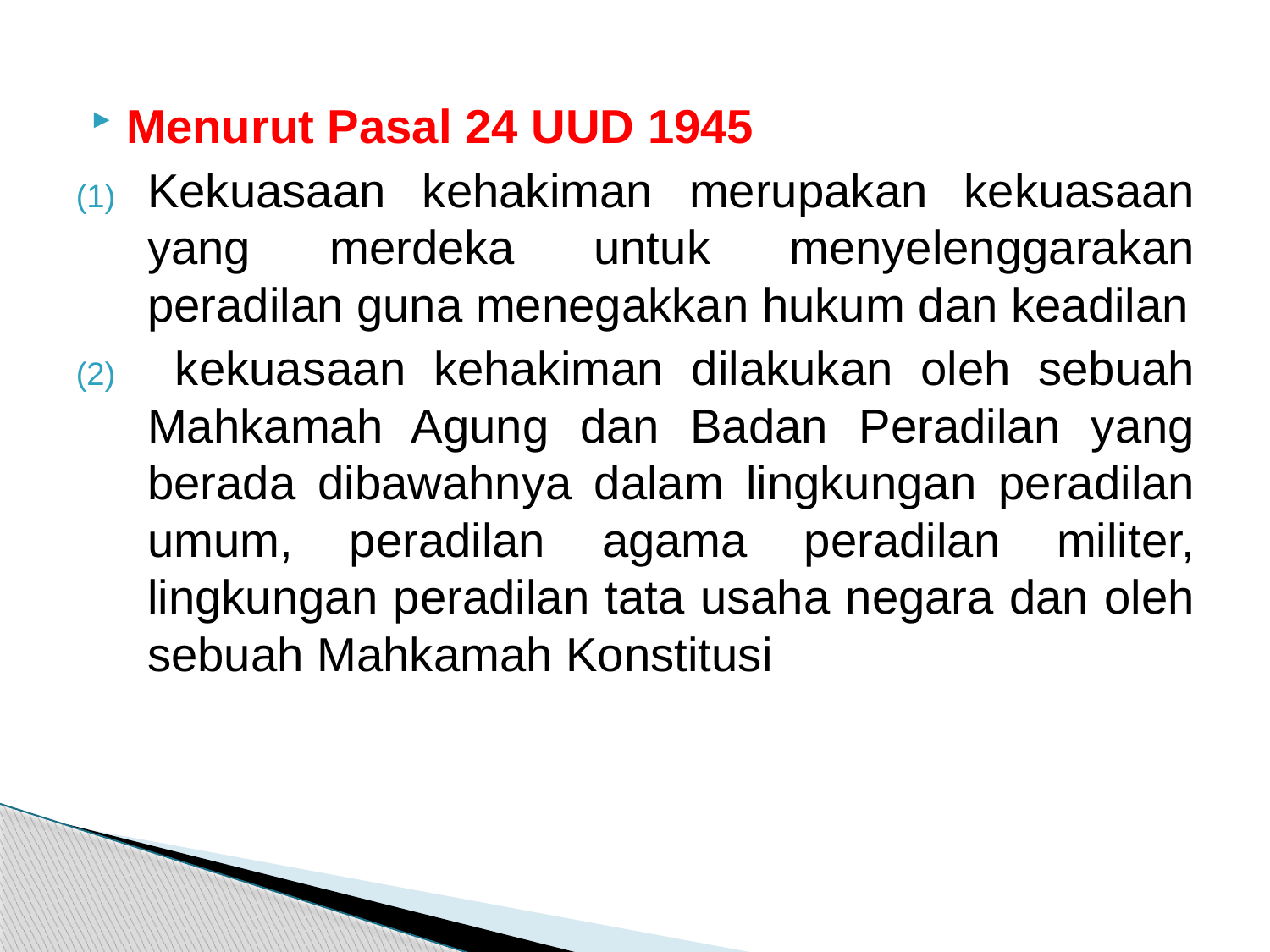

Menurut Pasal 24 UUD 1945
Kekuasaan kehakiman merupakan kekuasaan yang merdeka untuk menyelenggarakan peradilan guna menegakkan hukum dan keadilan
 kekuasaan kehakiman dilakukan oleh sebuah Mahkamah Agung dan Badan Peradilan yang berada dibawahnya dalam lingkungan peradilan umum, peradilan agama peradilan militer, lingkungan peradilan tata usaha negara dan oleh sebuah Mahkamah Konstitusi